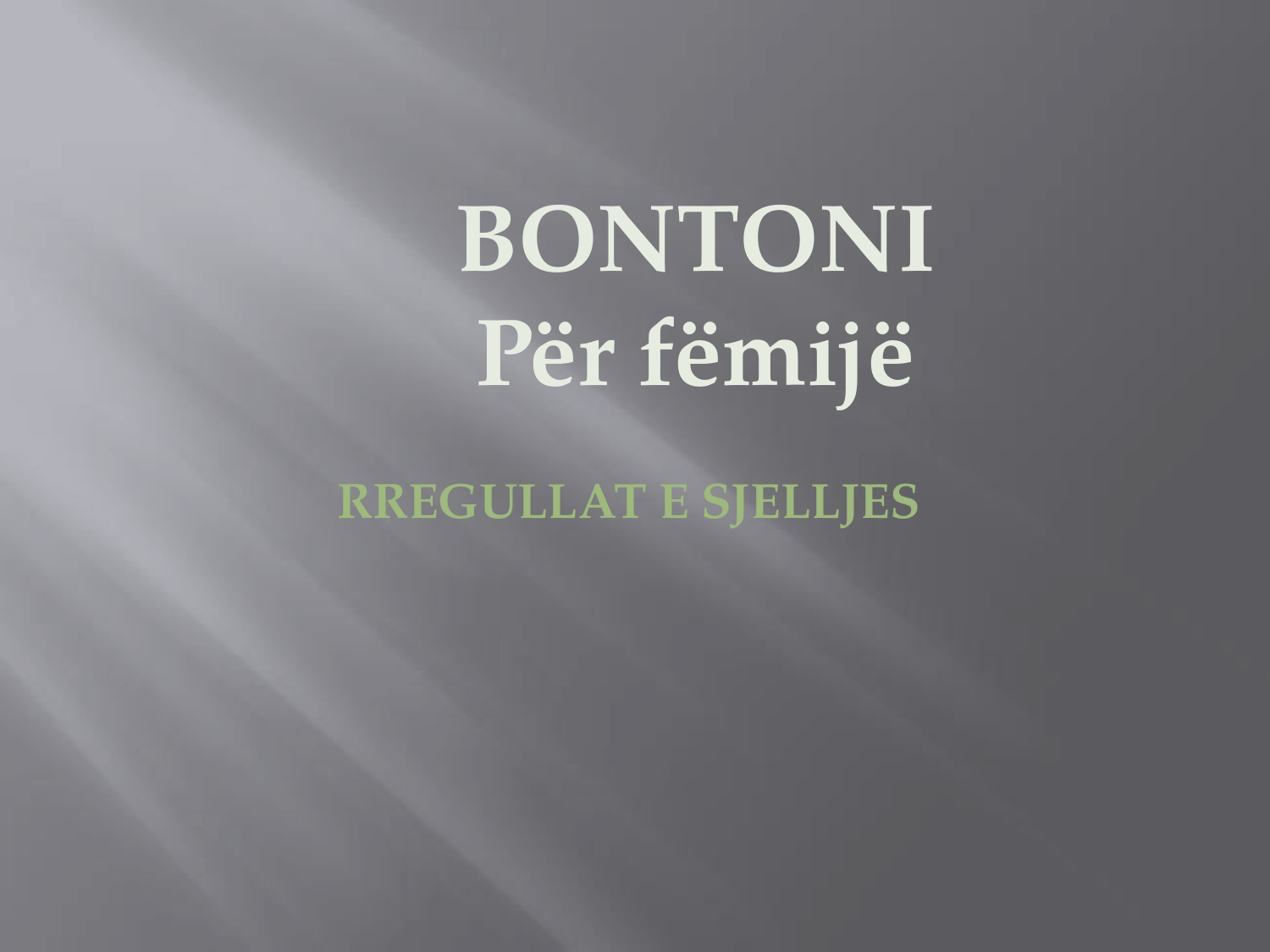

#
BONTONI
Për fëmijë
RREGULLAT E SJELLJES